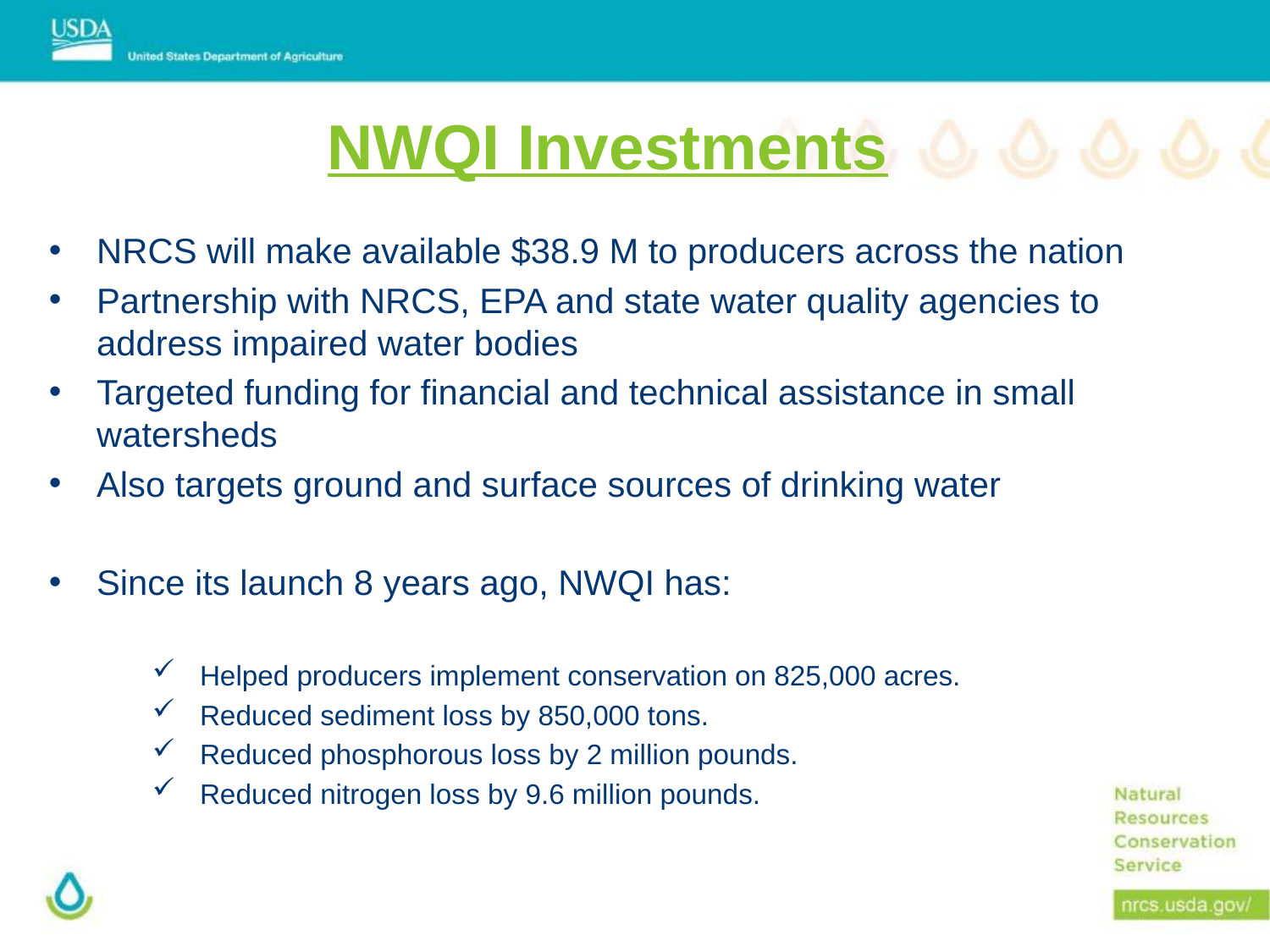

# NWQI Investments
NRCS will make available $38.9 M to producers across the nation
Partnership with NRCS, EPA and state water quality agencies to address impaired water bodies
Targeted funding for financial and technical assistance in small watersheds
Also targets ground and surface sources of drinking water

Since its launch 8 years ago, NWQI has:

Helped producers implement conservation on 825,000 acres.
Reduced sediment loss by 850,000 tons.
Reduced phosphorous loss by 2 million pounds.
Reduced nitrogen loss by 9.6 million pounds.